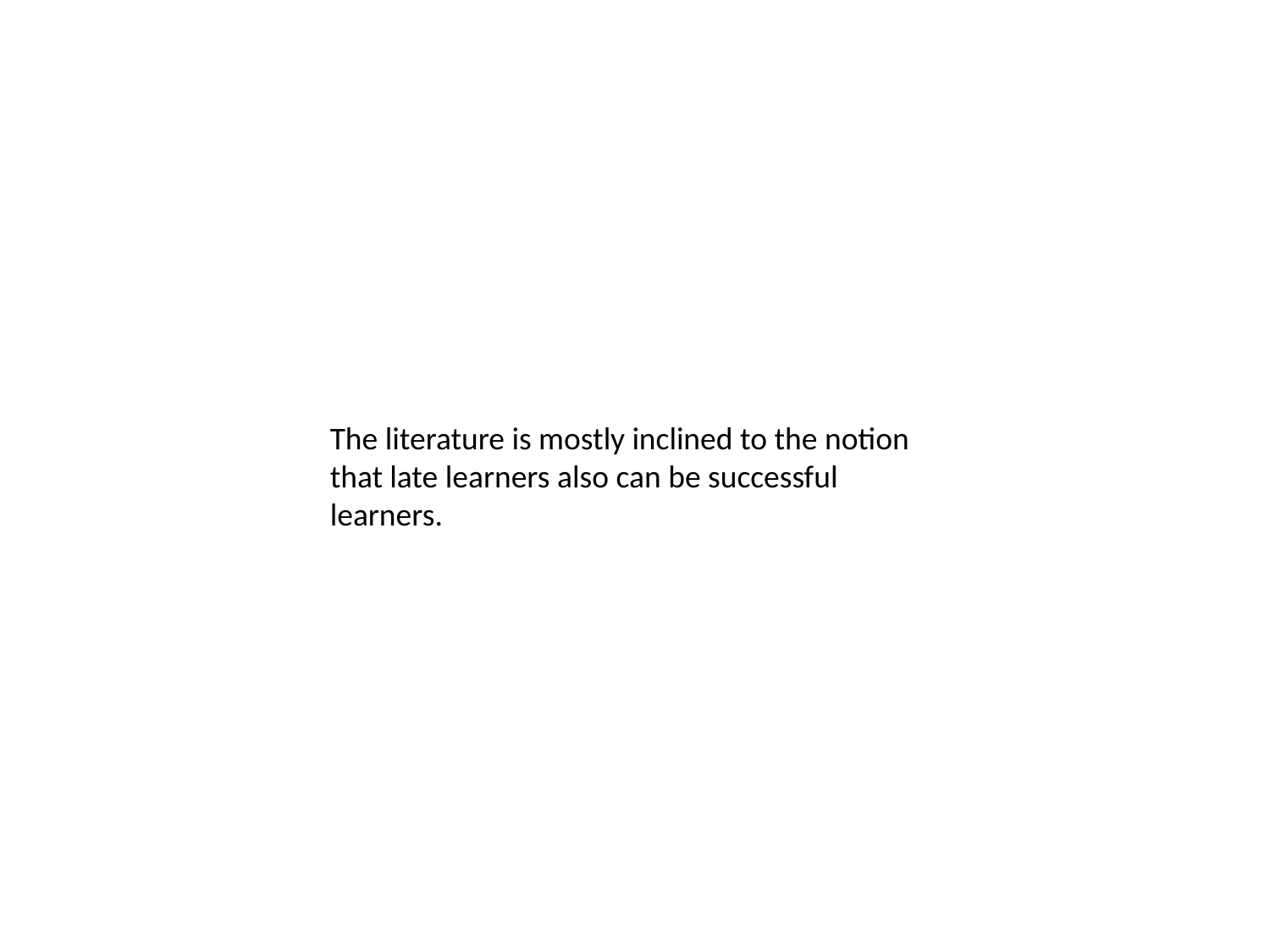

The literature is mostly inclined to the notion that late learners also can be successful learners.